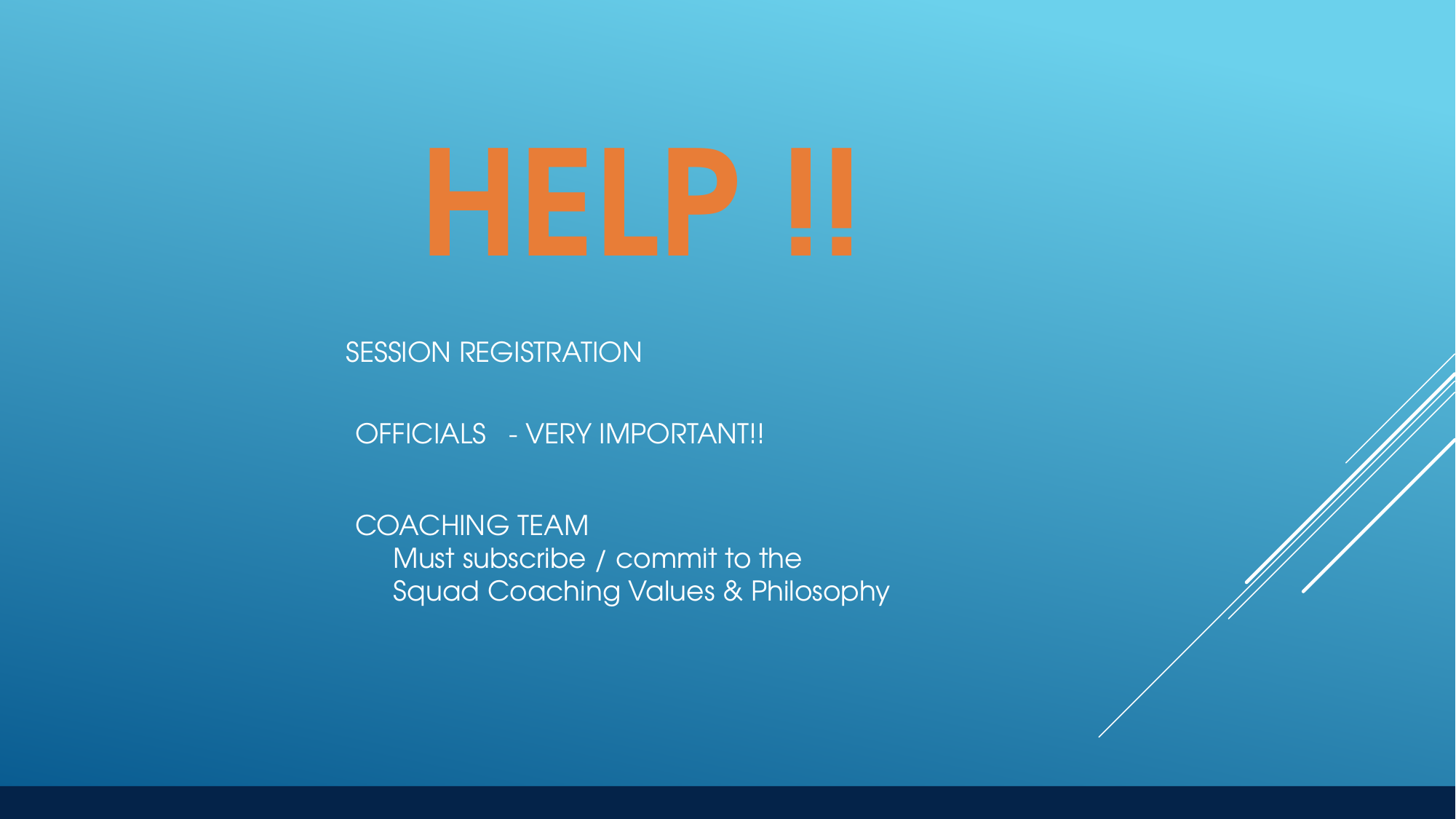

HELP !!
SESSION REGISTRATION
OFFICIALS   - VERY IMPORTANT!!
COACHING TEAM
     Must subscribe / commit to the
     Squad Coaching Values & Philosophy